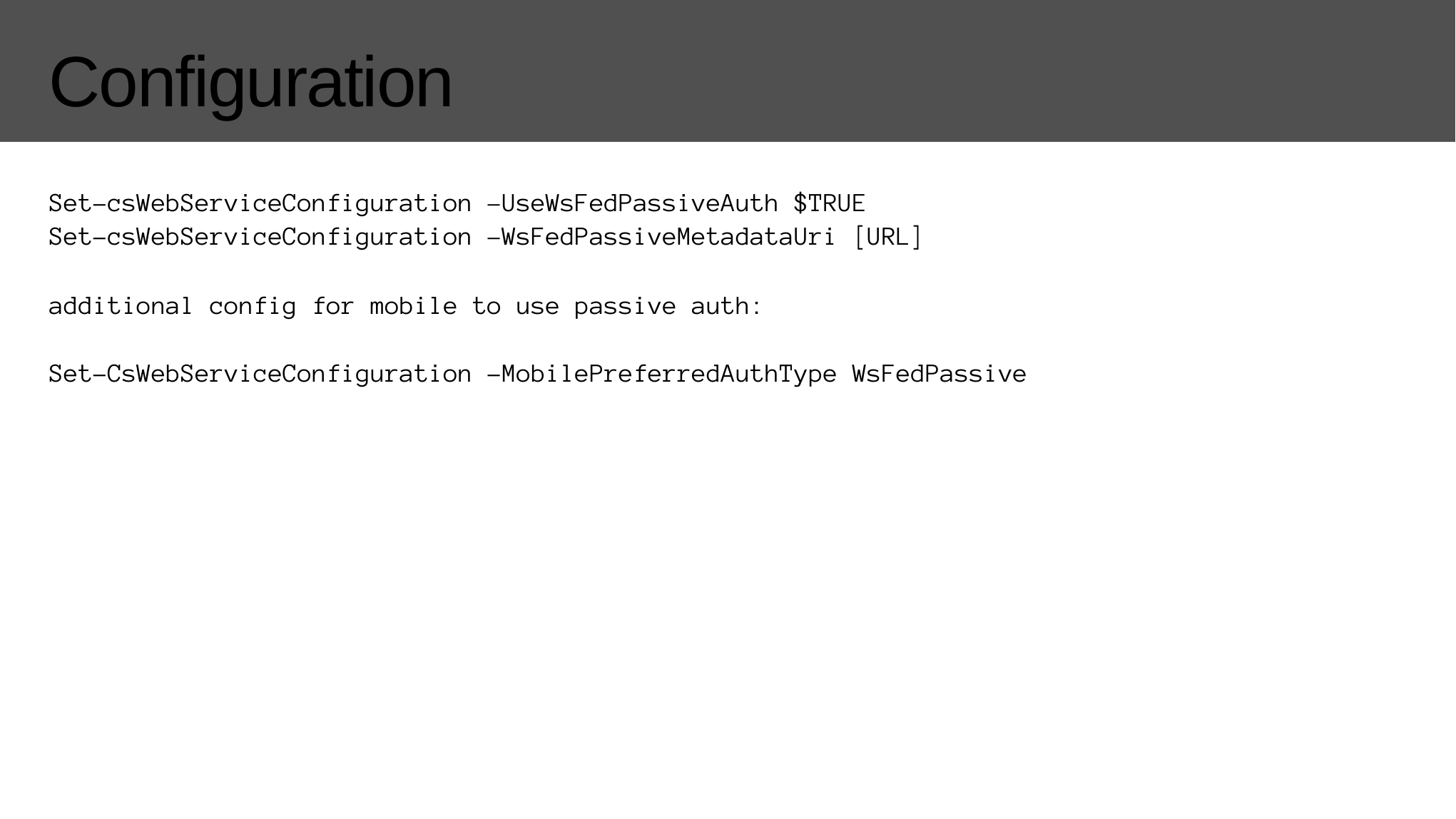

# Configuration
Set-csWebServiceConfiguration –UseWsFedPassiveAuth $TRUE
Set-csWebServiceConfiguration –WsFedPassiveMetadataUri [URL]

additional config for mobile to use passive auth:

Set-CsWebServiceConfiguration -MobilePreferredAuthType WsFedPassive